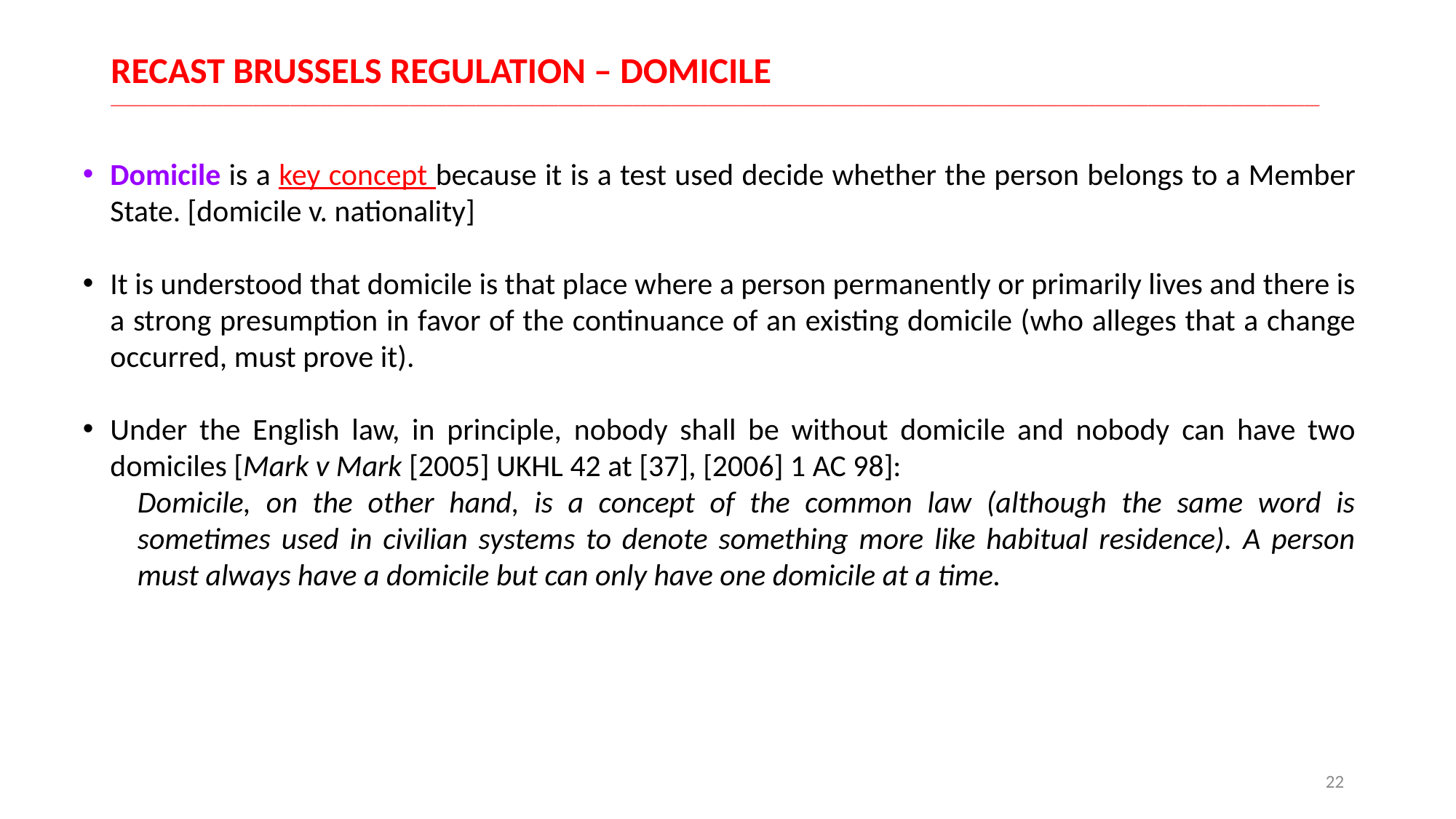

# RECAST BRUSSELS REGULATION – DOMICILE __________________________________________________________________________________________________________________________________________________________________
Domicile is a key concept because it is a test used decide whether the person belongs to a Member State.​ [domicile v. nationality]

It is understood that domicile is that place where a person permanently or primarily lives and there is a strong presumption in favor of the continuance of an existing domicile (who alleges that a change occurred, must prove it).

Under the English law, in principle, nobody shall be without domicile and nobody can have two domiciles [Mark v Mark [2005] UKHL 42 at [37], [2006] 1 AC 98]:
Domicile, on the other hand, is a concept of the common law (although the same word is sometimes used in civilian systems to denote something more like habitual residence). A person must always have a domicile but can only have one domicile at a time.
22